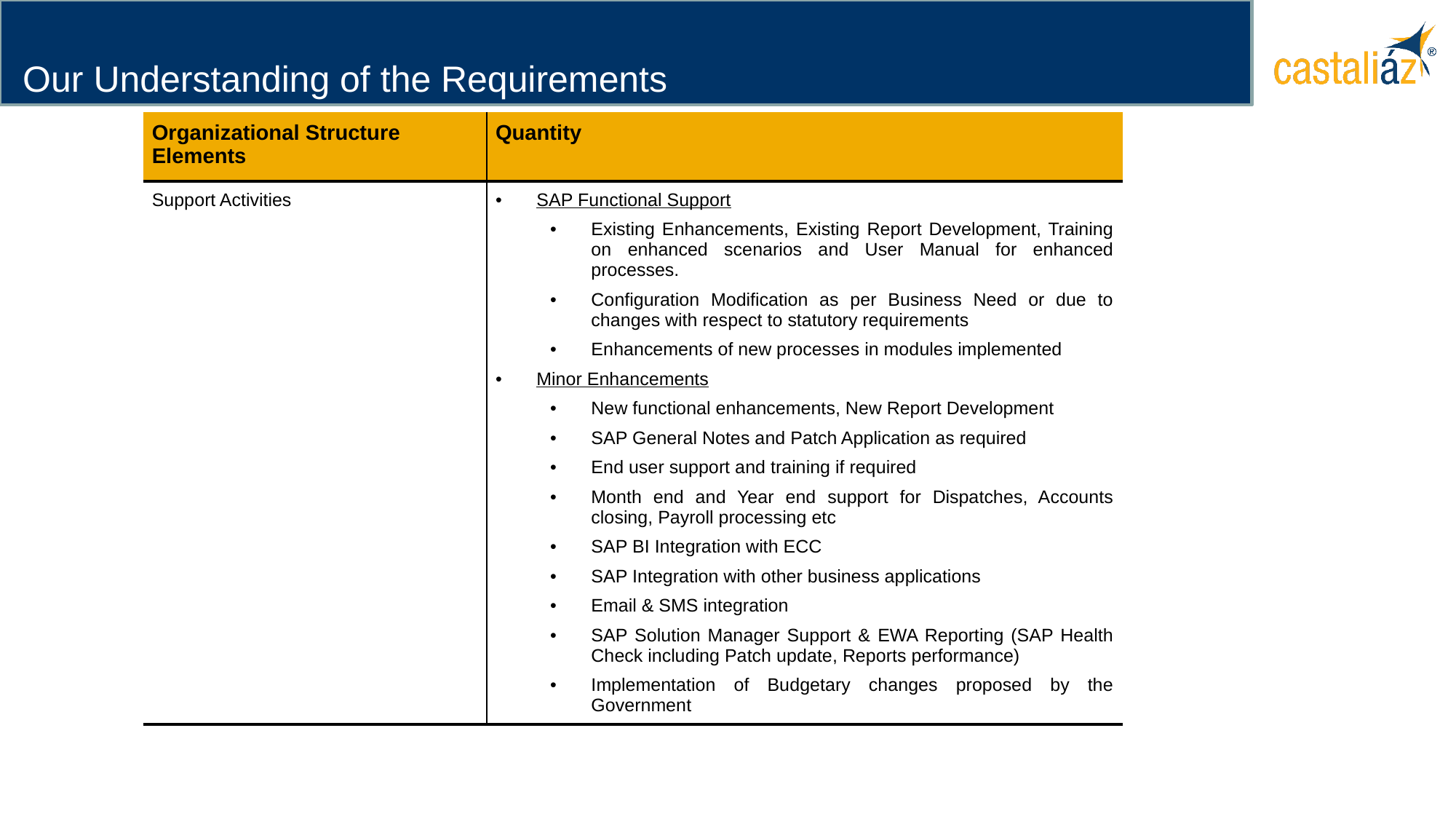

# Our Understanding of the Requirements
| Organizational Structure Elements | Quantity |
| --- | --- |
| Support Activities | SAP Functional Support Existing Enhancements, Existing Report Development, Training on enhanced scenarios and User Manual for enhanced processes. Configuration Modification as per Business Need or due to changes with respect to statutory requirements Enhancements of new processes in modules implemented Minor Enhancements New functional enhancements, New Report Development SAP General Notes and Patch Application as required End user support and training if required Month end and Year end support for Dispatches, Accounts closing, Payroll processing etc SAP BI Integration with ECC SAP Integration with other business applications Email & SMS integration SAP Solution Manager Support & EWA Reporting (SAP Health Check including Patch update, Reports performance) Implementation of Budgetary changes proposed by the Government |